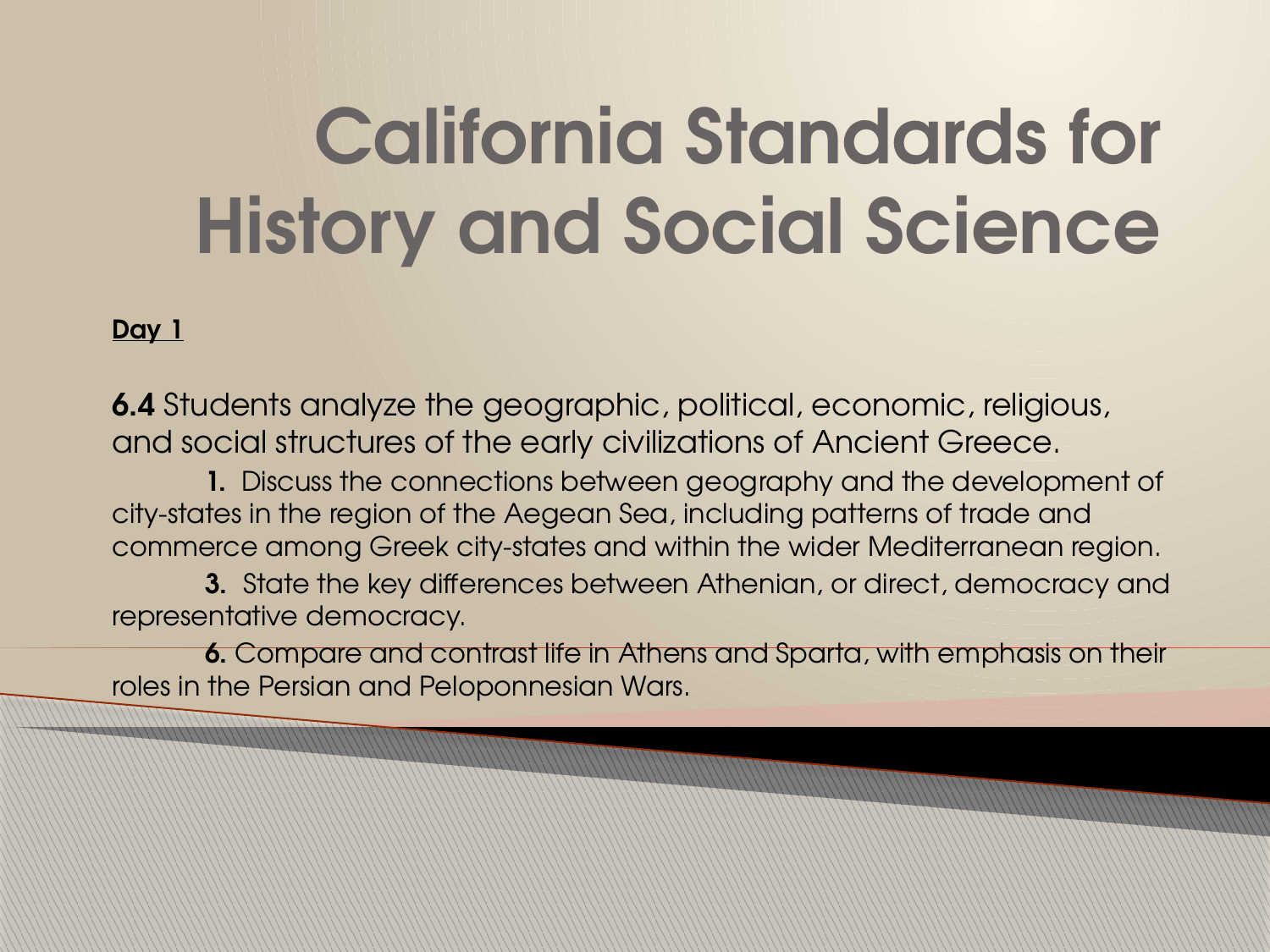

# California Standards for History and Social Science
Day 1

6.4 Students analyze the geographic, political, economic, religious, and social structures of the early civilizations of Ancient Greece.
	1.  Discuss the connections between geography and the development of city-states in the region of the Aegean Sea, including patterns of trade and commerce among Greek city-states and within the wider Mediterranean region.
	3.  State the key differences between Athenian, or direct, democracy and representative democracy.
	6. Compare and contrast life in Athens and Sparta, with emphasis on their roles in the Persian and Peloponnesian Wars.